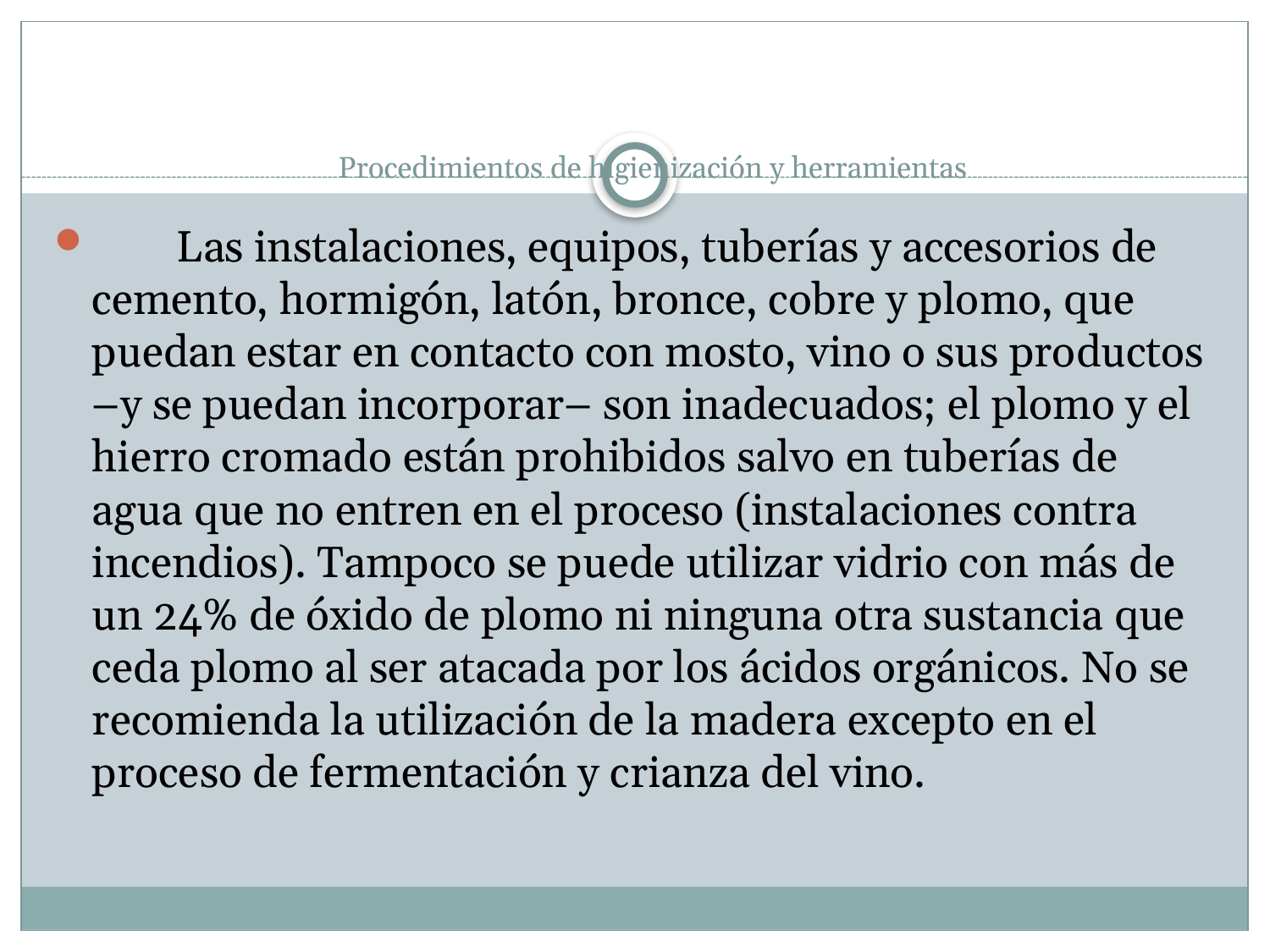

# Procedimientos de higienización y herramientas
        Las instalaciones, equipos, tuberías y accesorios de cemento, hormigón, latón, bronce, cobre y plomo, que puedan estar en contacto con mosto, vino o sus productos –y se puedan incorporar– son inadecuados; el plomo y el hierro cromado están prohibidos salvo en tuberías de agua que no entren en el proceso (instalaciones contra incendios). Tampoco se puede utilizar vidrio con más de un 24% de óxido de plomo ni ninguna otra sustancia que ceda plomo al ser atacada por los ácidos orgánicos. No se recomienda la utilización de la madera excepto en el proceso de fermentación y crianza del vino.